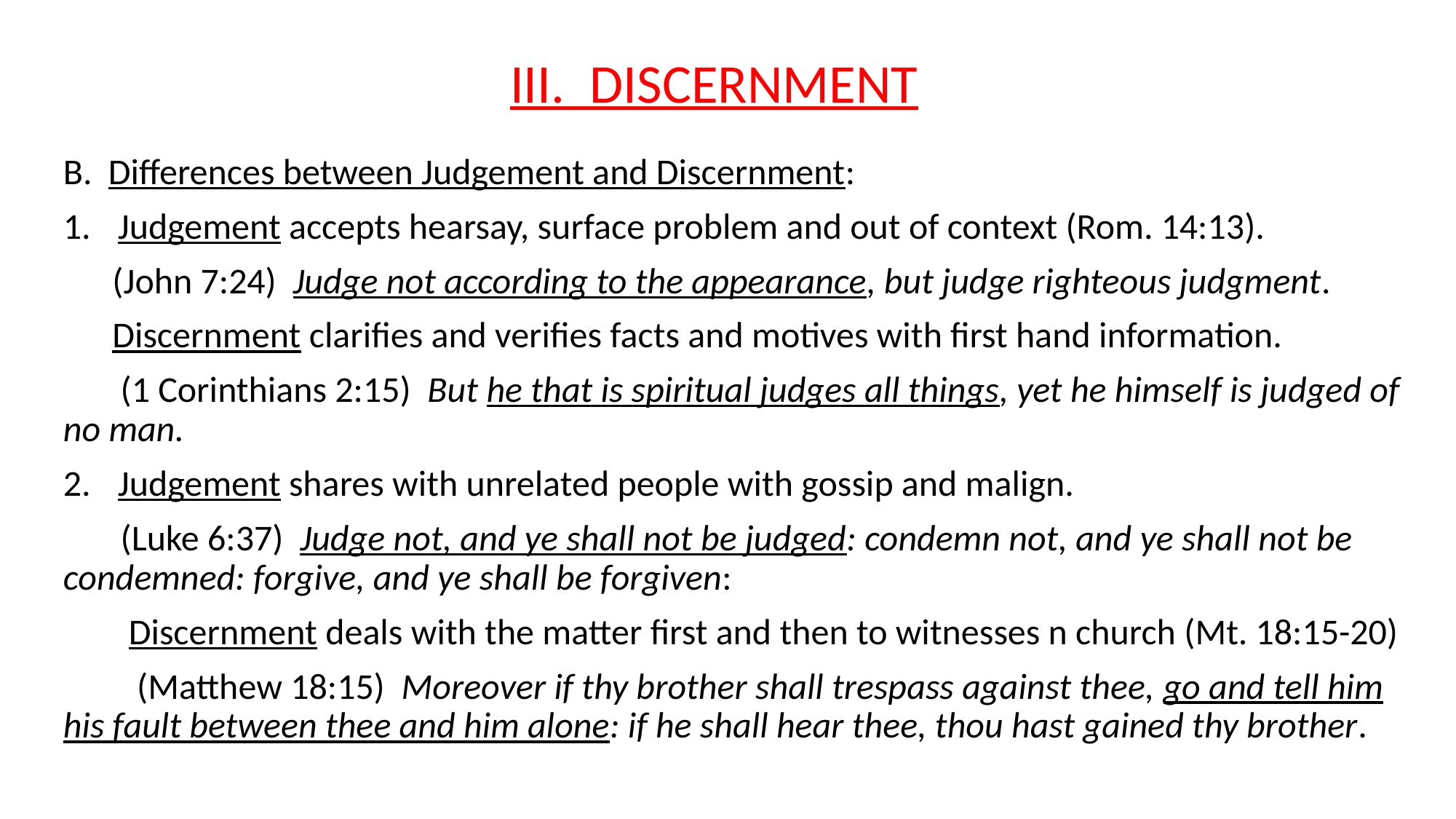

# III.  DISCERNMENT
B.  Differences between Judgement and Discernment:
Judgement accepts hearsay, surface problem and out of context (Rom. 14:13).
      (John 7:24)  Judge not according to the appearance, but judge righteous judgment.
      Discernment clarifies and verifies facts and motives with first hand information.
       (1 Corinthians 2:15)  But he that is spiritual judges all things, yet he himself is judged of no man.
Judgement shares with unrelated people with gossip and malign.
       (Luke 6:37)  Judge not, and ye shall not be judged: condemn not, and ye shall not be condemned: forgive, and ye shall be forgiven:
        Discernment deals with the matter first and then to witnesses n church (Mt. 18:15-20)
         (Matthew 18:15)  Moreover if thy brother shall trespass against thee, go and tell him his fault between thee and him alone: if he shall hear thee, thou hast gained thy brother.